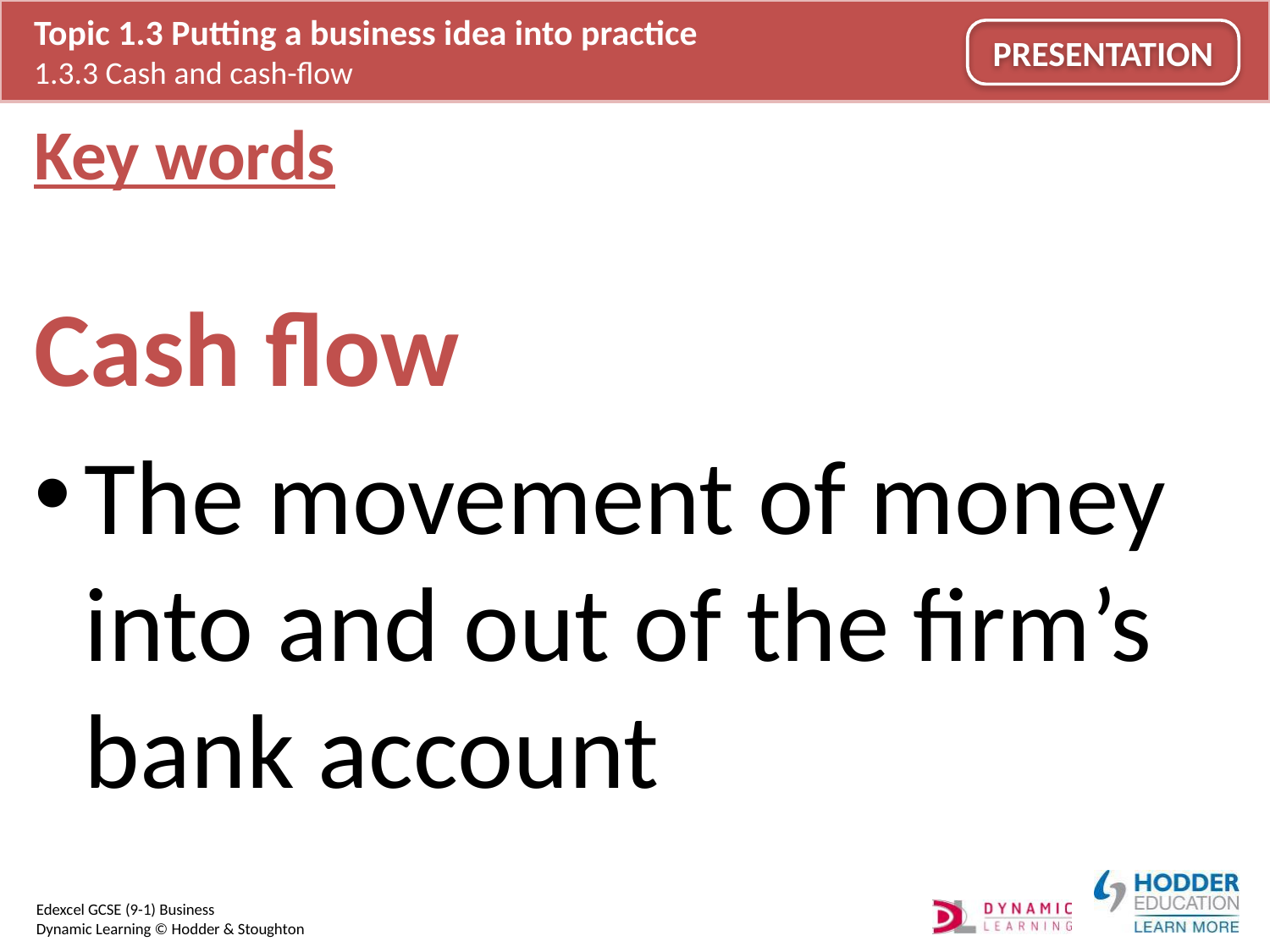

# Key words

Cash flow
The movement of money into and out of the firm’s bank account